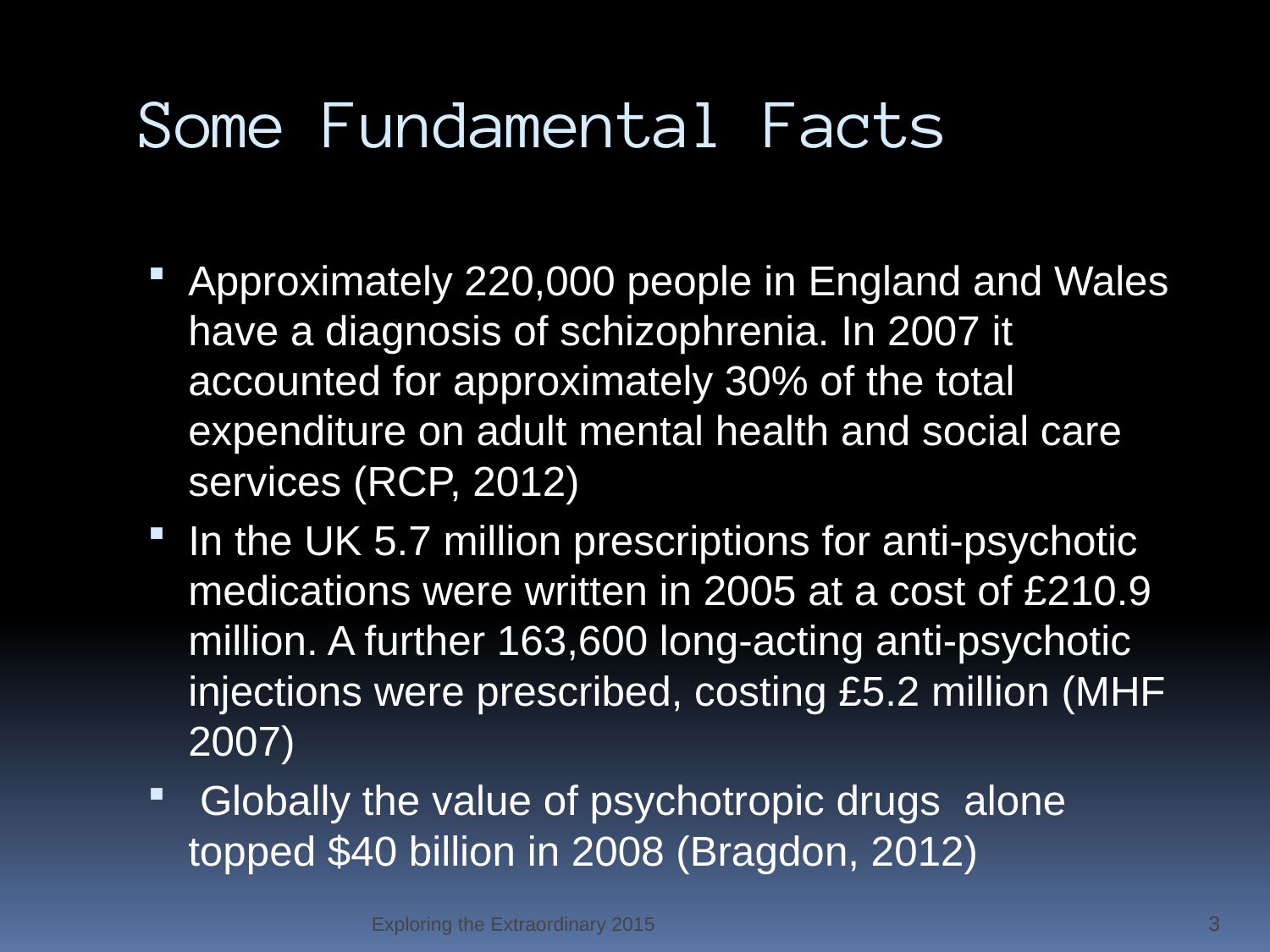

# Some Fundamental Facts
Approximately 220,000 people in England and Wales have a diagnosis of schizophrenia. In 2007 it accounted for approximately 30% of the total expenditure on adult mental health and social care services (RCP, 2012)
In the UK 5.7 million prescriptions for anti-psychotic medications were written in 2005 at a cost of £210.9 million. A further 163,600 long-acting anti-psychotic injections were prescribed, costing £5.2 million (MHF 2007)
 Globally the value of psychotropic drugs  alone topped $40 billion in 2008 (Bragdon, 2012)

Exploring the Extraordinary 2015
3